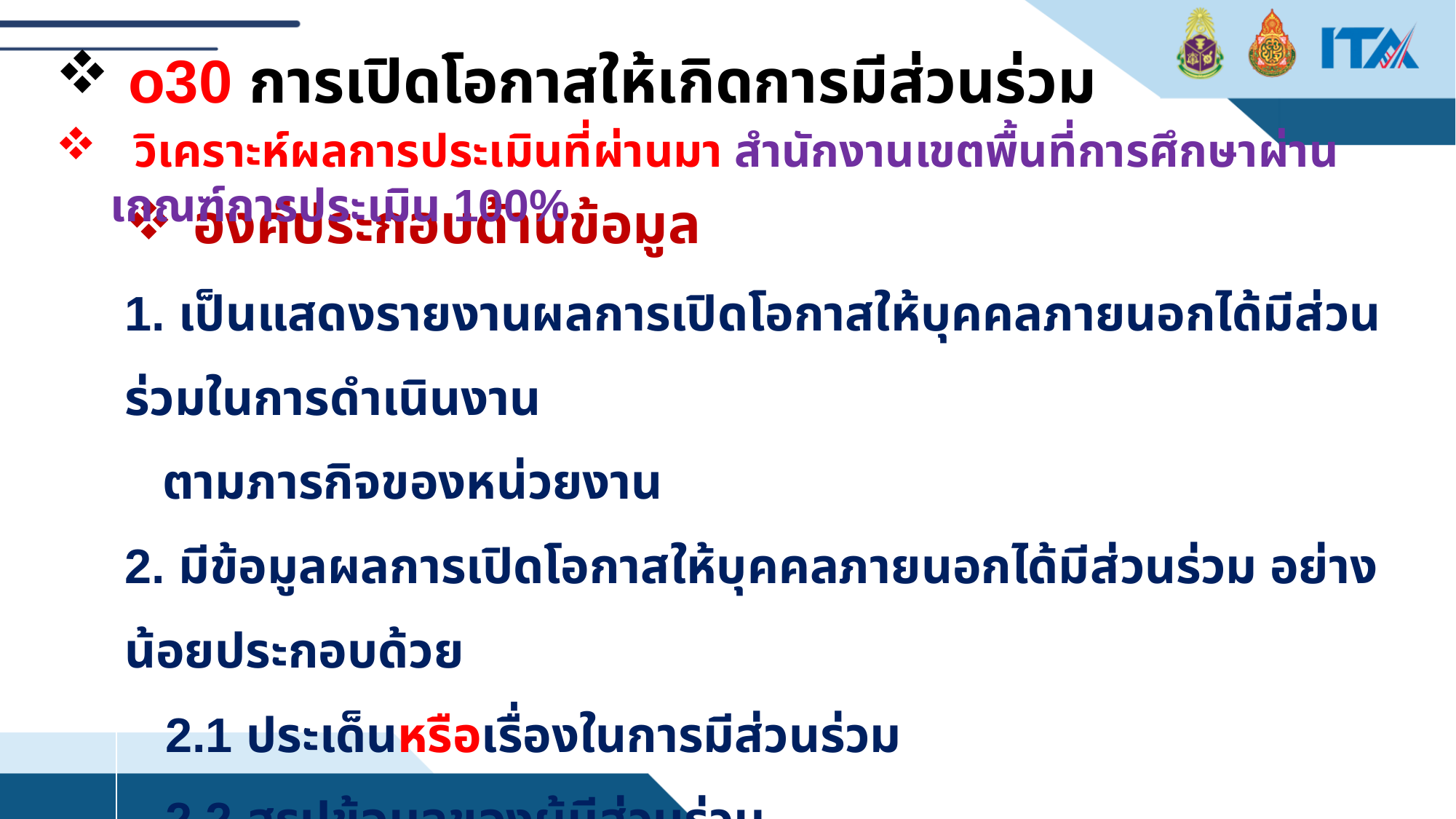

o30 การเปิดโอกาสให้เกิดการมีส่วนร่วม
  วิเคราะห์ผลการประเมินที่ผ่านมา สำนักงานเขตพื้นที่การศึกษาผ่านเกณฑ์การประเมิน 100%
| องค์ประกอบด้านข้อมูล 1. เป็นแสดงรายงานผลการเปิดโอกาสให้บุคคลภายนอกได้มีส่วนร่วมในการดำเนินงาน ตามภารกิจของหน่วยงาน 2. มีข้อมูลผลการเปิดโอกาสให้บุคคลภายนอกได้มีส่วนร่วม อย่างน้อยประกอบด้วย 2.1 ประเด็นหรือเรื่องในการมีส่วนร่วม 2.2 สรุปข้อมูลของผู้มีส่วนร่วม 2.3 ผลจากการมีส่วนร่วม 2.4 การนำผลจากการมีส่วนร่วมไปปรับปรุงพัฒนาการดำเนินงาน 3. เป็นการดำเนินการในปีงบประมาณ พ.ศ. 2566 (ตุลาคม 2565 - กันยายน 2566) |
| --- |